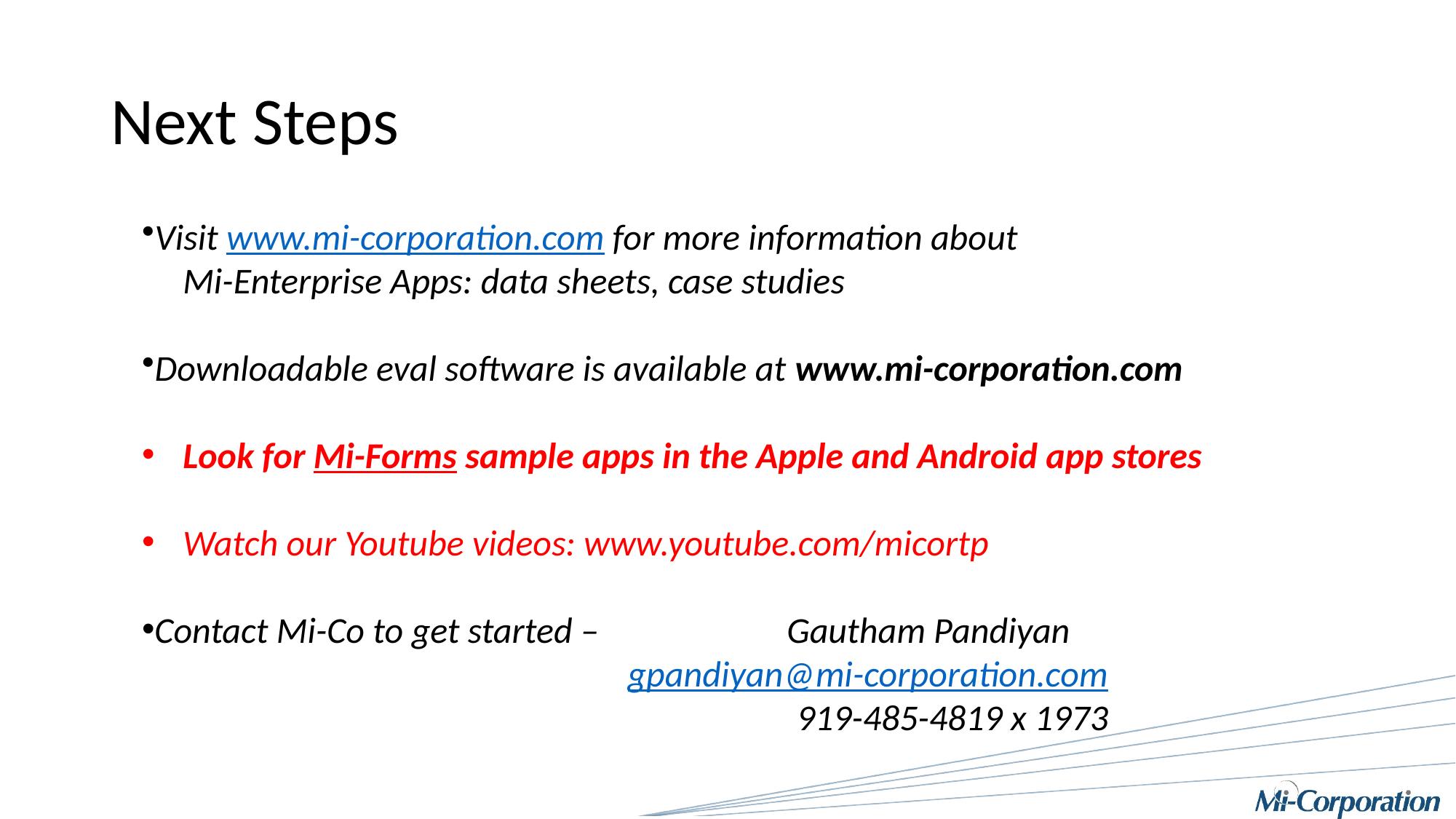

# Next Steps

Visit www.mi-corporation.com for more information about
     Mi-Enterprise Apps: data sheets, case studies

Downloadable eval software is available at www.mi-corporation.com

Look for Mi-Forms sample apps in the Apple and Android app stores
Watch our Youtube videos: www.youtube.com/micortp

Contact Mi-Co to get started –                       Gautham Pandiyan
				      gpandiyan@mi-corporation.com
				      		919-485-4819 x 1973